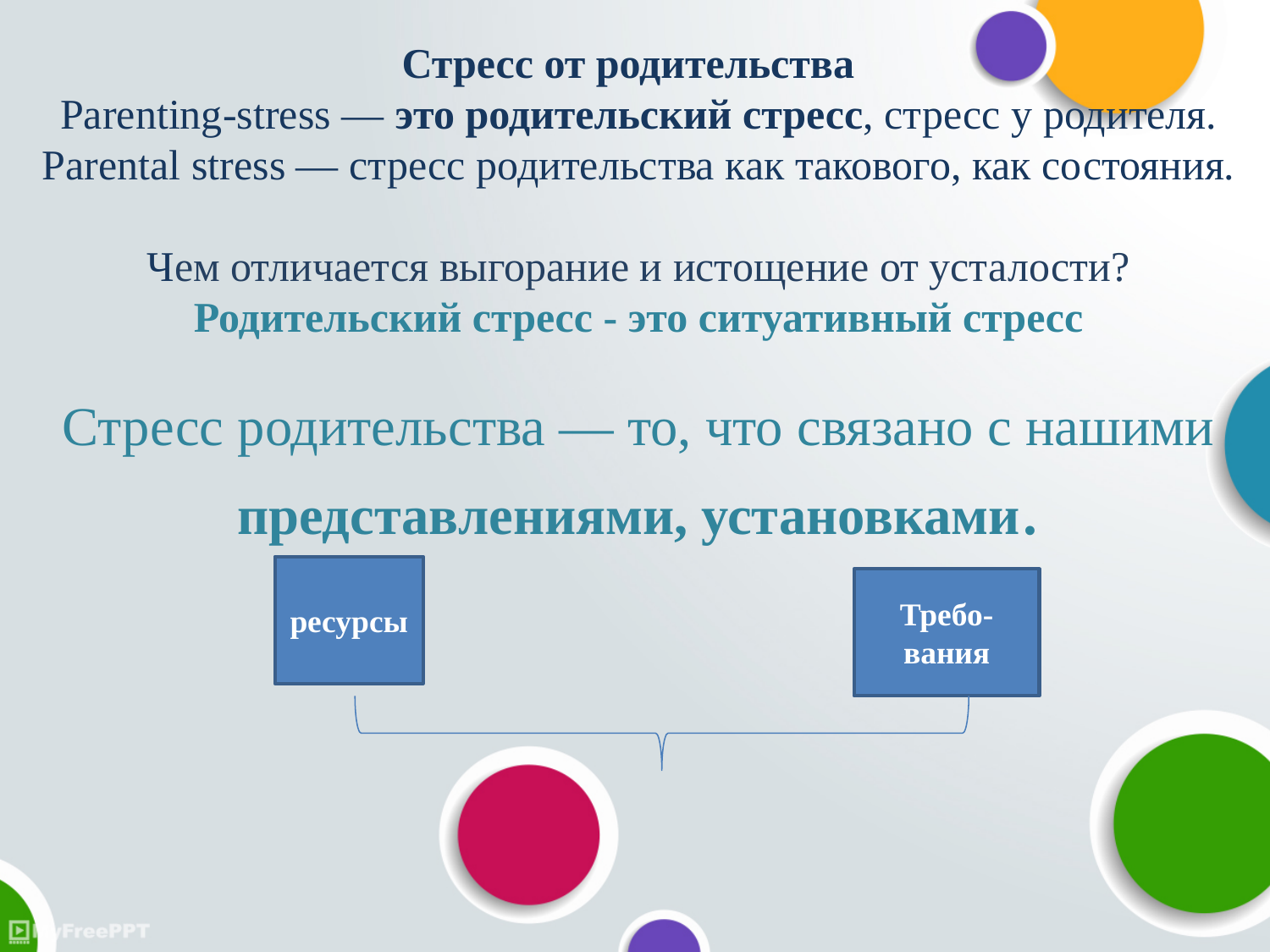

# Стресс от родительства Parenting-stress — это родительский стресс, стресс у родителя. Рarental stress — стресс родительства как такового, как состояния. Чем отличается выгорание и истощение от усталости? Родительский стресс - это ситуативный стресс Стресс родительства — то, что связано с нашими представлениями, установками.

ресурсы
Требо-вания